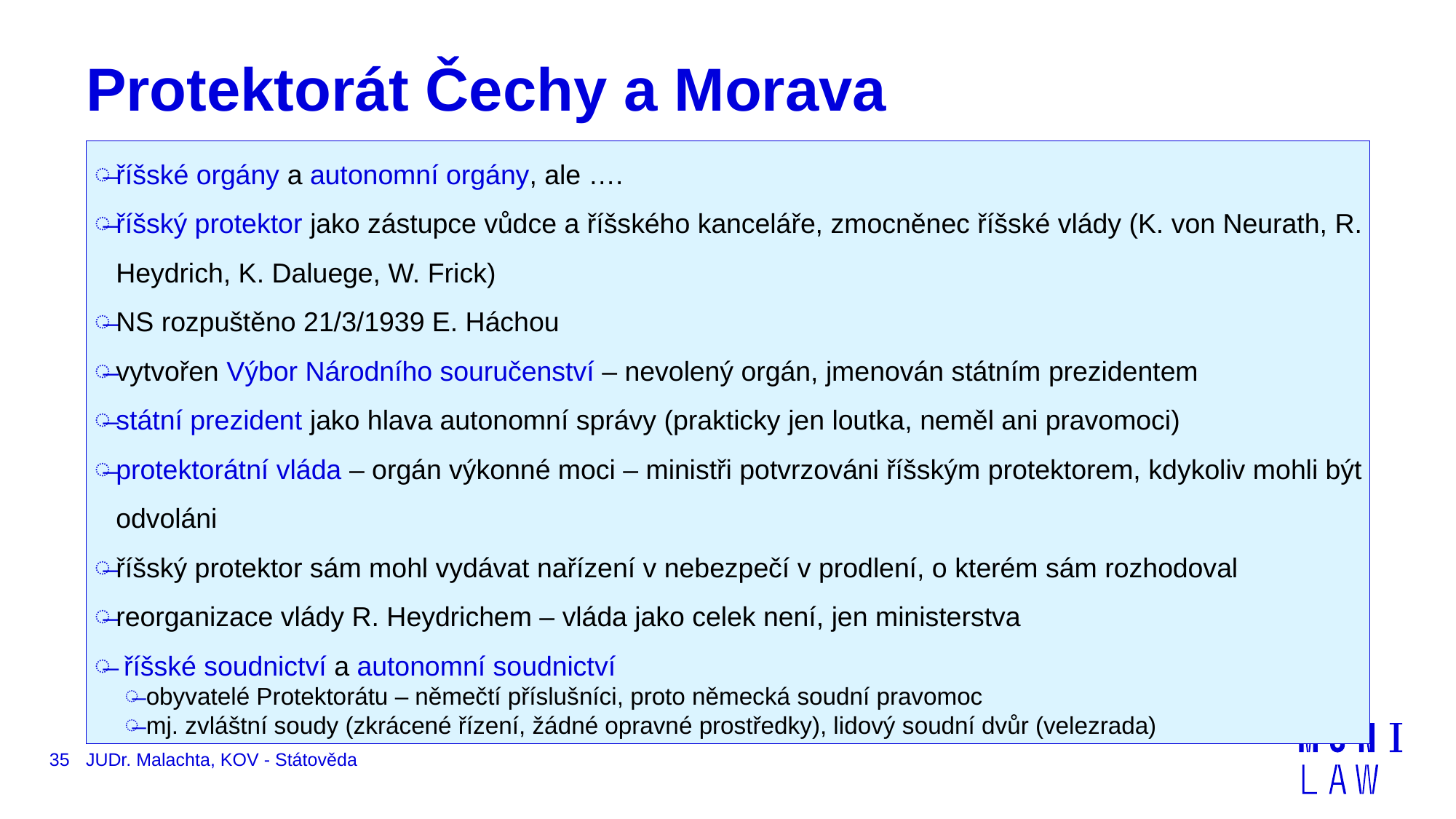

# Protektorát Čechy a Morava
říšské orgány a autonomní orgány, ale ….
říšský protektor jako zástupce vůdce a říšského kanceláře, zmocněnec říšské vlády (K. von Neurath, R. Heydrich, K. Daluege, W. Frick)
NS rozpuštěno 21/3/1939 E. Háchou
vytvořen Výbor Národního souručenství – nevolený orgán, jmenován státním prezidentem
státní prezident jako hlava autonomní správy (prakticky jen loutka, neměl ani pravomoci)
protektorátní vláda – orgán výkonné moci – ministři potvrzováni říšským protektorem, kdykoliv mohli být odvoláni
říšský protektor sám mohl vydávat nařízení v nebezpečí v prodlení, o kterém sám rozhodoval
reorganizace vlády R. Heydrichem – vláda jako celek není, jen ministerstva
 říšské soudnictví a autonomní soudnictví
obyvatelé Protektorátu – němečtí příslušníci, proto německá soudní pravomoc
mj. zvláštní soudy (zkrácené řízení, žádné opravné prostředky), lidový soudní dvůr (velezrada)
35
JUDr. Malachta, KOV - Státověda